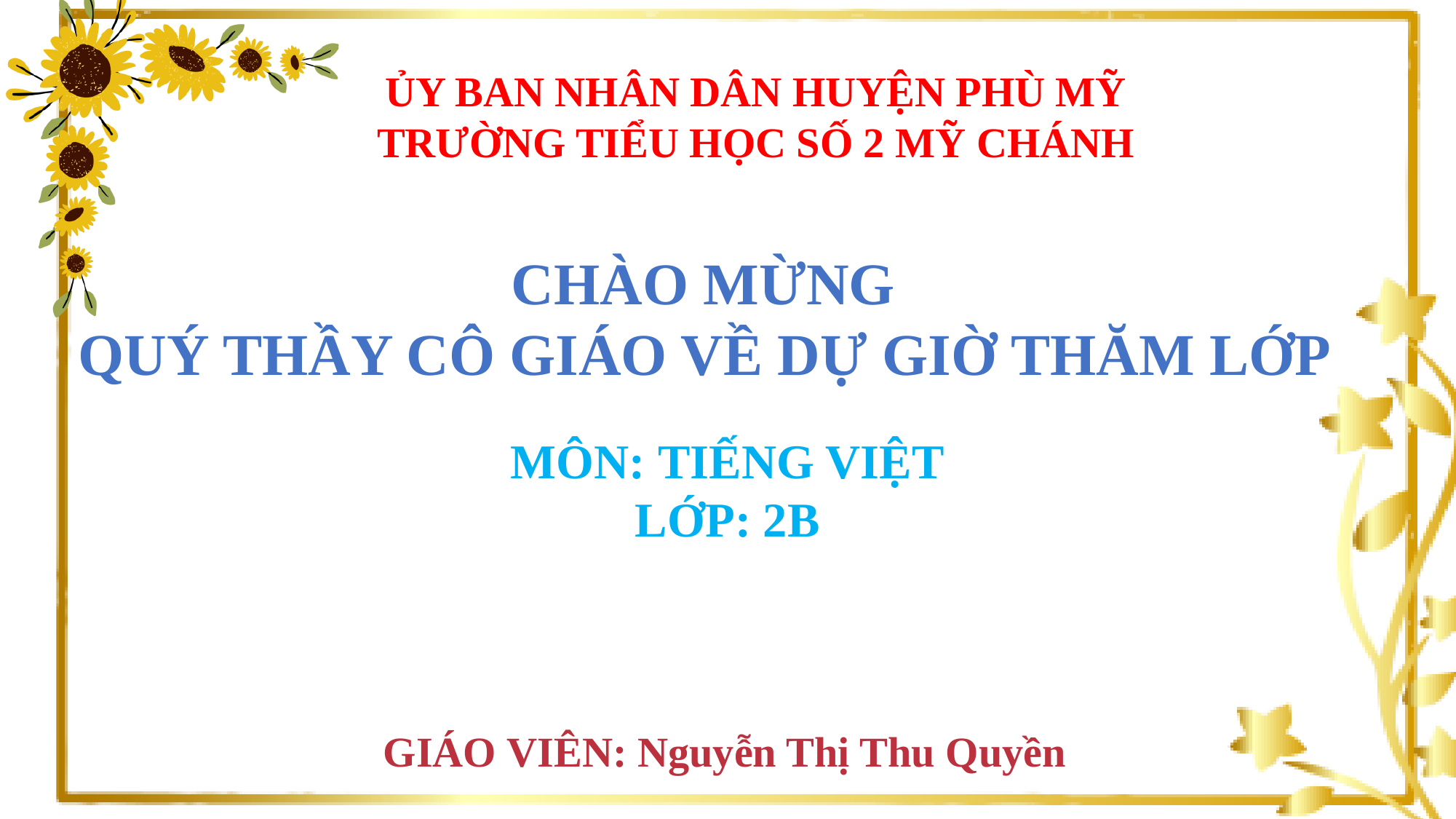

ỦY BAN NHÂN DÂN HUYỆN PHÙ MỸ
TRƯỜNG TIỂU HỌC SỐ 2 MỸ CHÁNH
CHÀO MỪNG
QUÝ THẦY CÔ GIÁO VỀ DỰ GIỜ THĂM LỚP
MÔN: TIẾNG VIỆT
LỚP: 2B
GIÁO VIÊN: Nguyễn Thị Thu Quyền